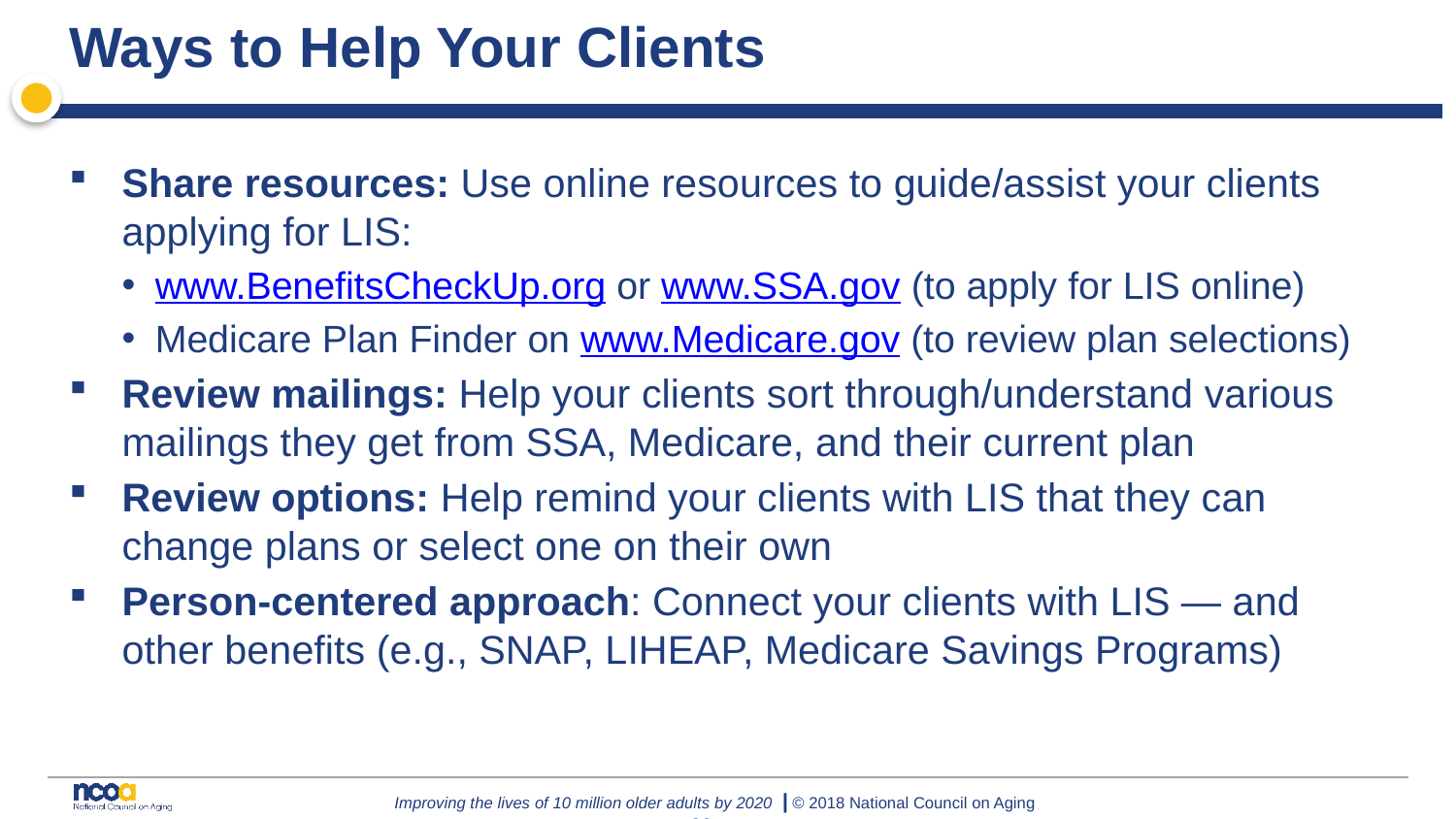

# Ways to Help Your Clients
Share resources: Use online resources to guide/assist your clients applying for LIS:
www.BenefitsCheckUp.org or www.SSA.gov (to apply for LIS online)
Medicare Plan Finder on www.Medicare.gov (to review plan selections)
Review mailings: Help your clients sort through/understand various mailings they get from SSA, Medicare, and their current plan
Review options: Help remind your clients with LIS that they can change plans or select one on their own
Person-centered approach: Connect your clients with LIS — and other benefits (e.g., SNAP, LIHEAP, Medicare Savings Programs)